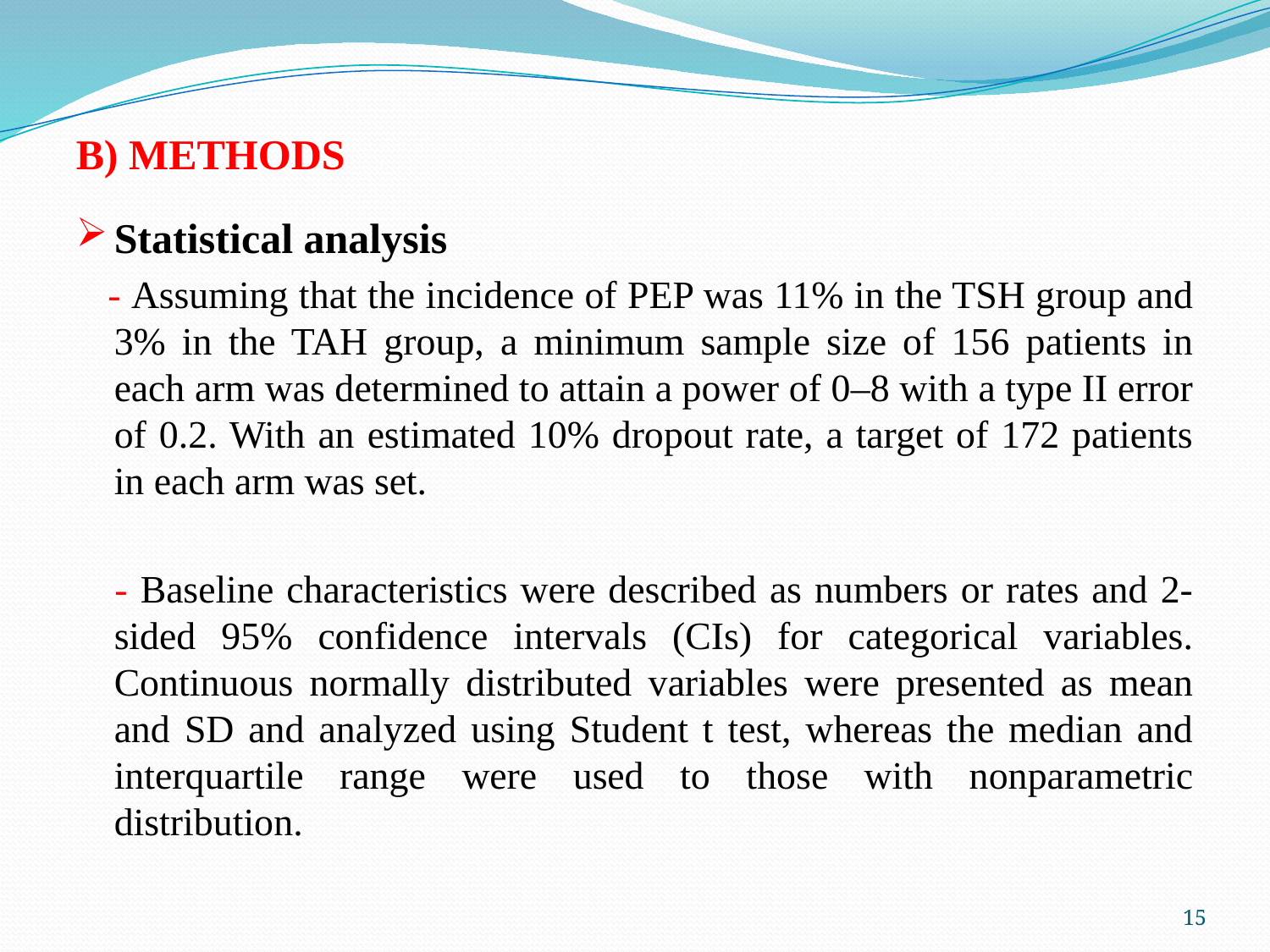

B) METHODS
Statistical analysis
   - Assuming that the incidence of PEP was 11% in the TSH group and 3% in the TAH group, a minimum sample size of 156 patients in each arm was determined to attain a power of 0–8 with a type II error of 0.2. With an estimated 10% dropout rate, a target of 172 patients in each arm was set.

   - Baseline characteristics were described as numbers or rates and 2-sided 95% confidence intervals (CIs) for categorical variables. Continuous normally distributed variables were presented as mean and SD and analyzed using Student t test, whereas the median and interquartile range were used to those with nonparametric distribution.
15